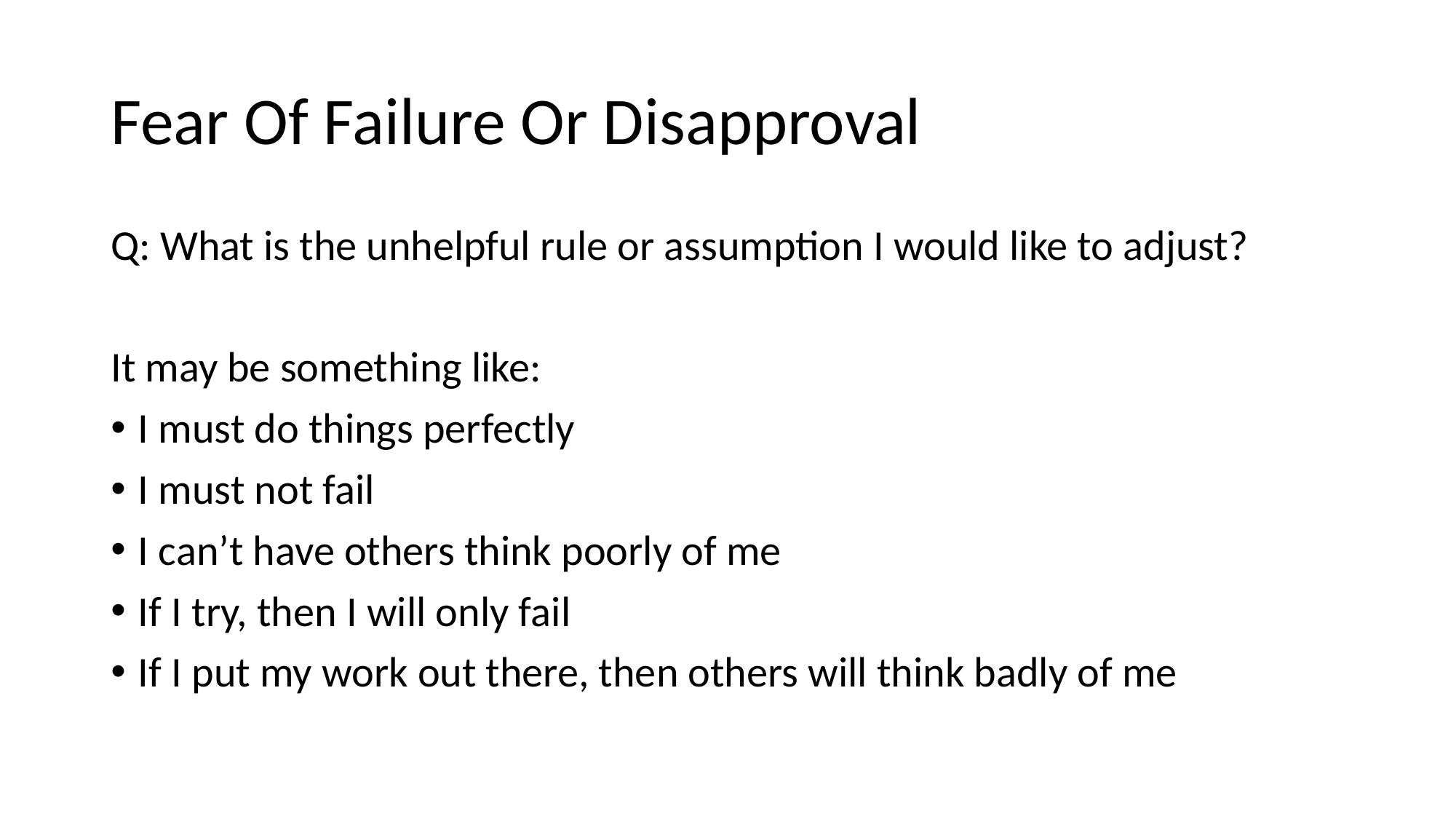

# Fear Of Failure Or Disapproval
Q: What is the unhelpful rule or assumption I would like to adjust?

It may be something like:
I must do things perfectly
I must not fail
I can’t have others think poorly of me
If I try, then I will only fail
If I put my work out there, then others will think badly of me